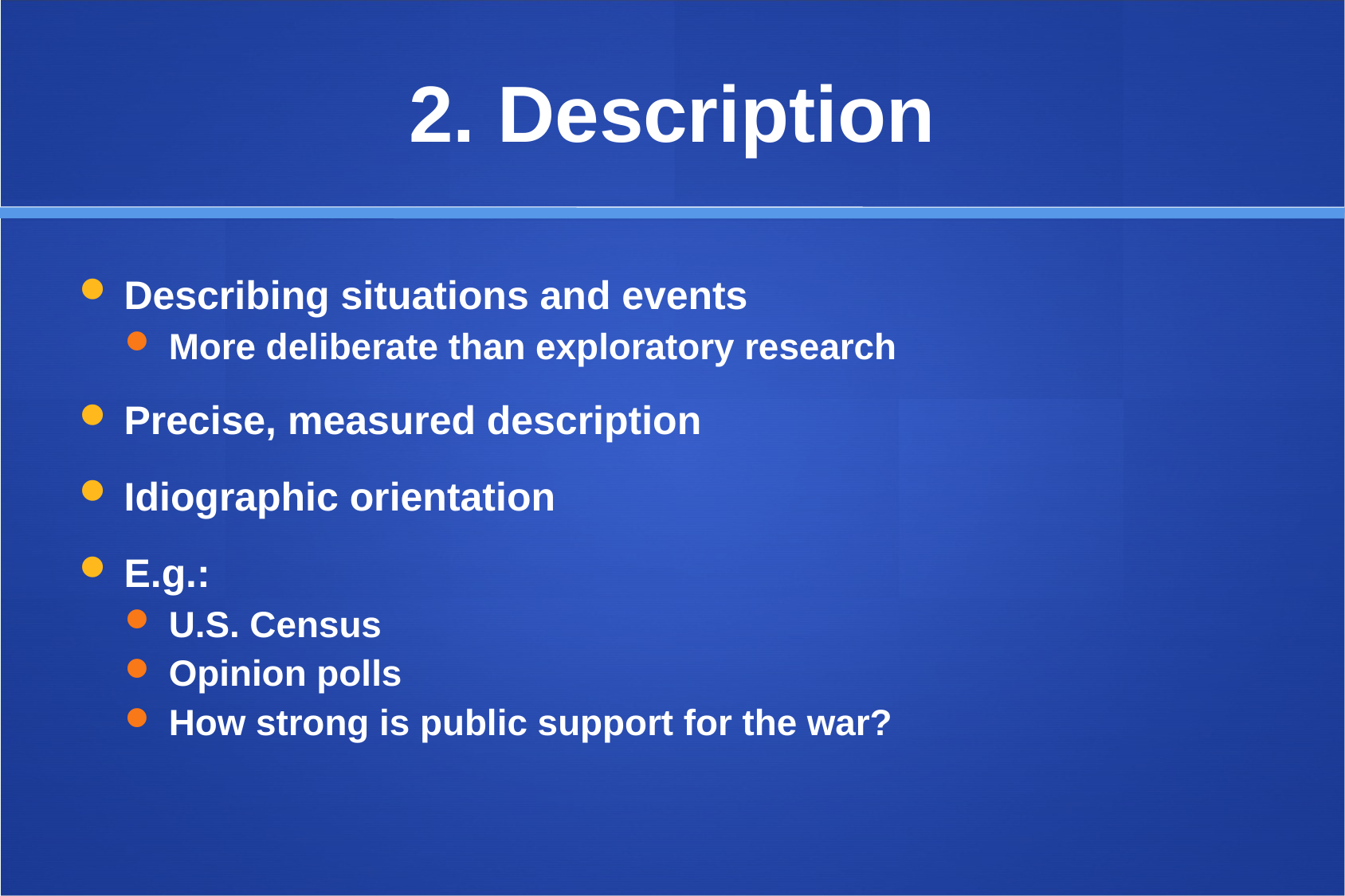

# 2. Description
Describing situations and events
More deliberate than exploratory research
Precise, measured description
Idiographic orientation
E.g.:
U.S. Census
Opinion polls
How strong is public support for the war?